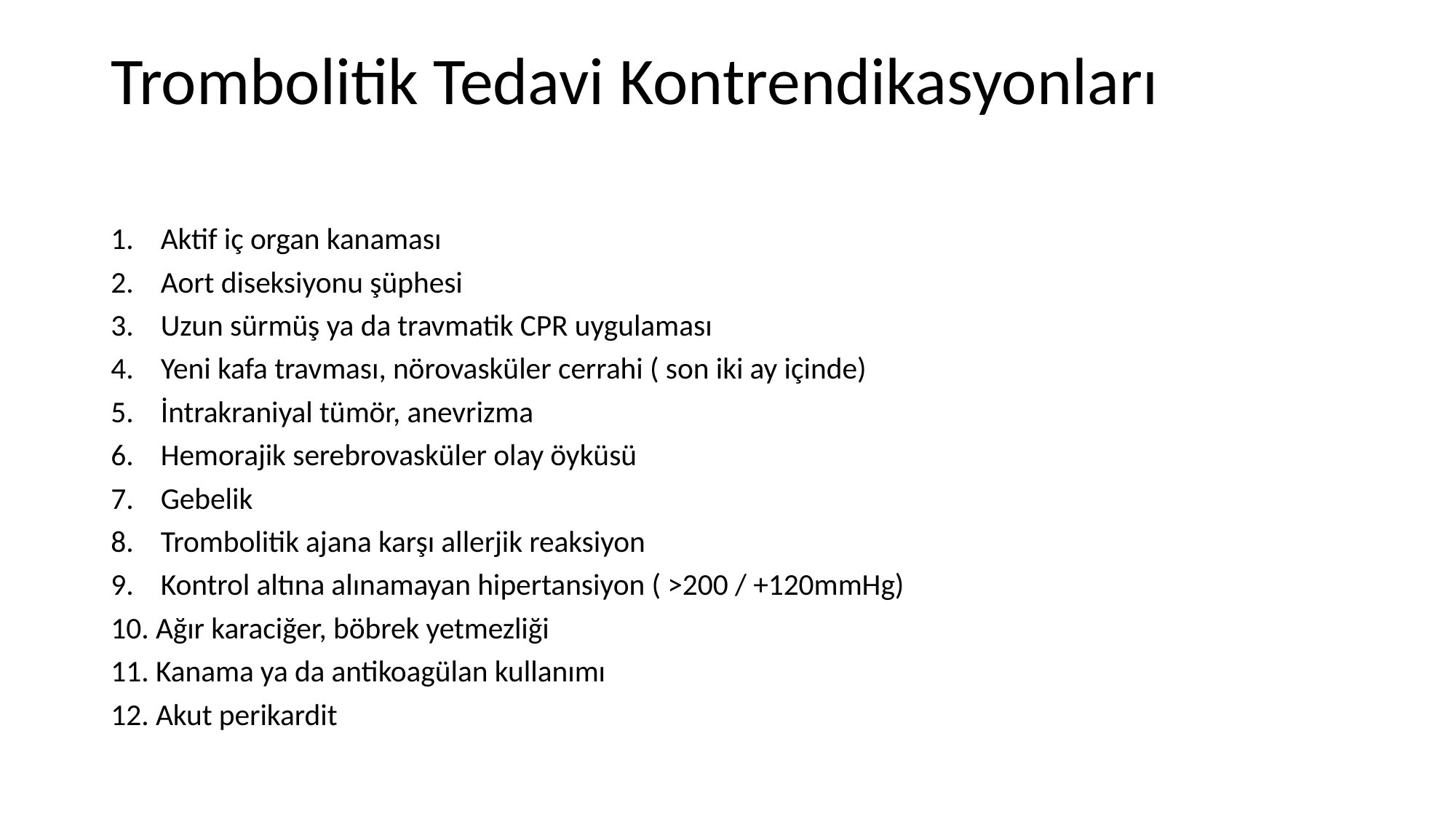

# Trombolitik Tedavi Kontrendikasyonları
1.    Aktif iç organ kanaması
2.    Aort diseksiyonu şüphesi
3.    Uzun sürmüş ya da travmatik CPR uygulaması
4.    Yeni kafa travması, nörovasküler cerrahi ( son iki ay içinde)
5.    İntrakraniyal tümör, anevrizma
6.    Hemorajik serebrovasküler olay öyküsü
7.    Gebelik
8.    Trombolitik ajana karşı allerjik reaksiyon
9.    Kontrol altına alınamayan hipertansiyon ( >200 / +120mmHg)
10. Ağır karaciğer, böbrek yetmezliği
11. Kanama ya da antikoagülan kullanımı
12. Akut perikardit